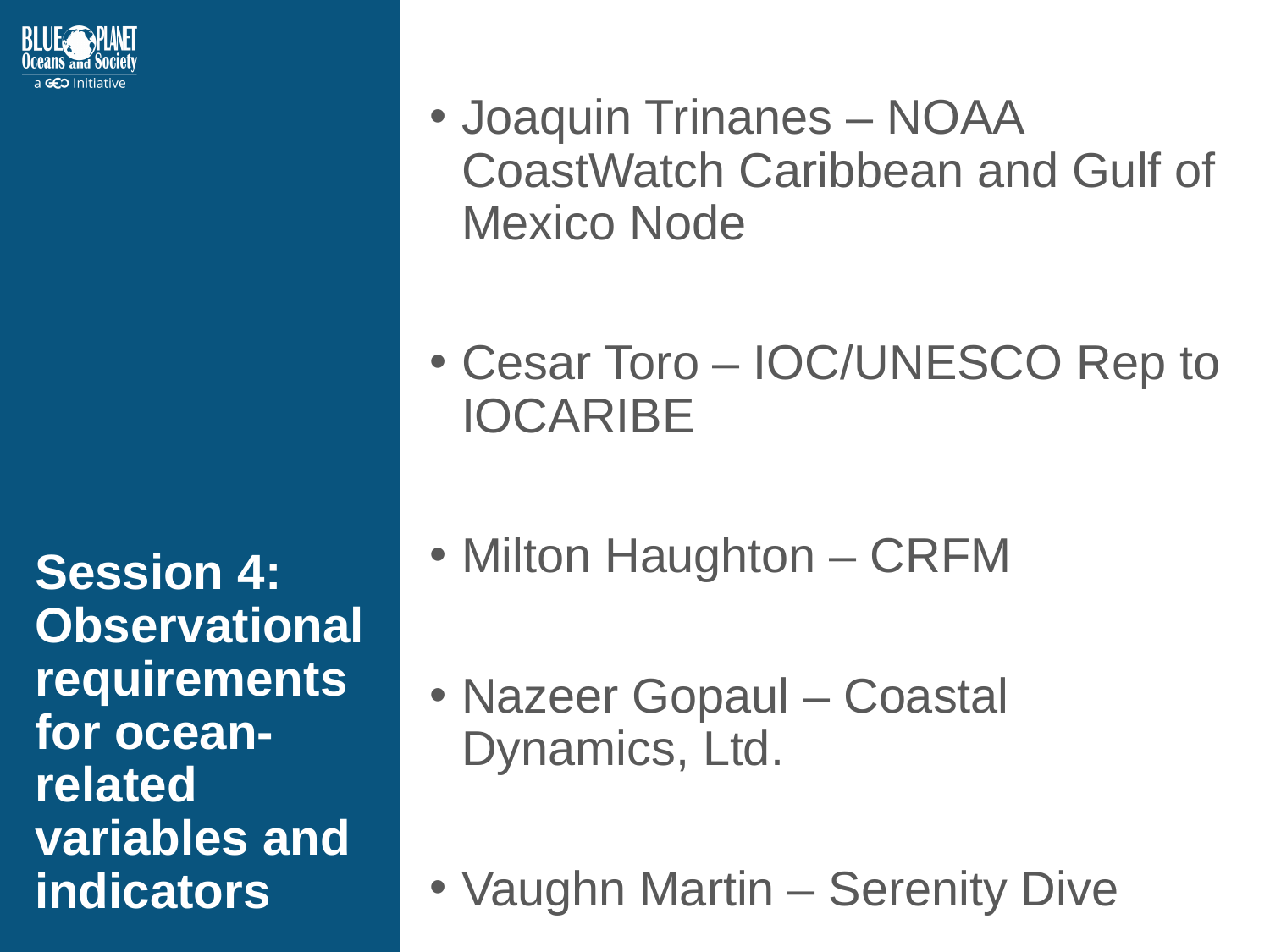

Joaquin Trinanes – NOAA CoastWatch Caribbean and Gulf of Mexico Node

Cesar Toro – IOC/UNESCO Rep to IOCARIBE

Milton Haughton – CRFM

Nazeer Gopaul – Coastal Dynamics, Ltd.

Vaughn Martin – Serenity Dive

# Session 4: Observational requirements for ocean-related variables and indicators